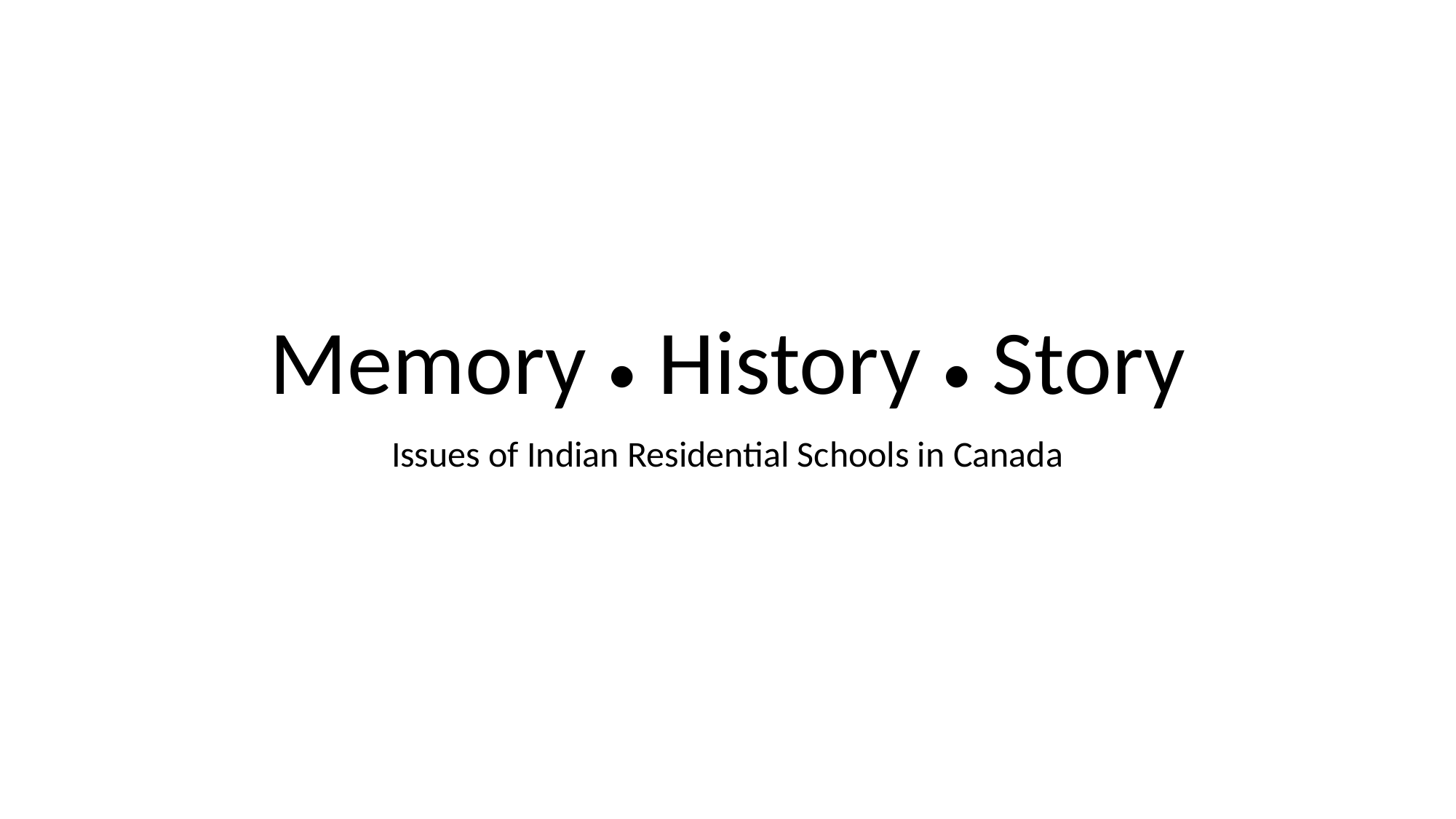

# Memory • History • Story
Issues of Indian Residential Schools in Canada